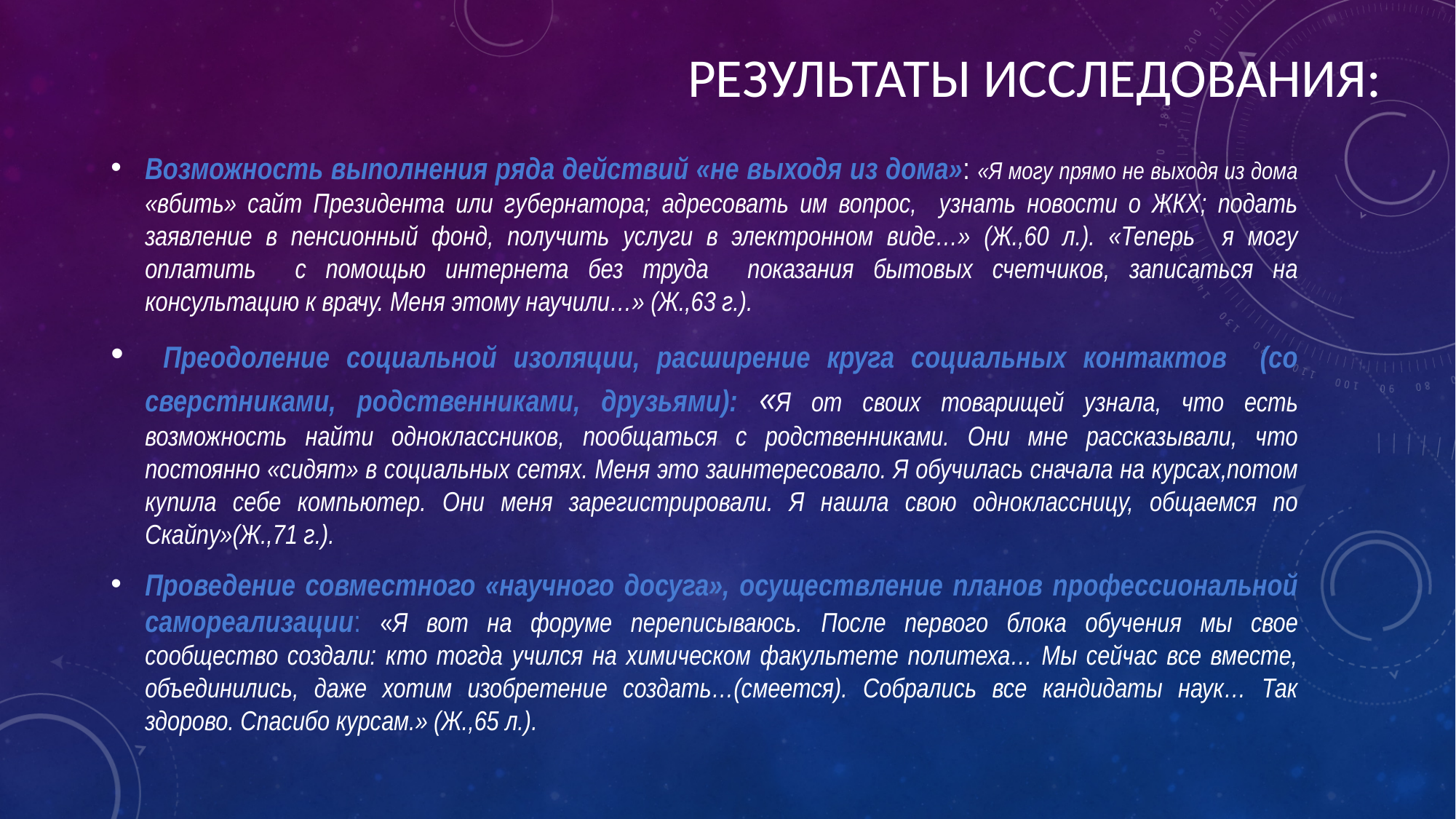

# Результаты исследования:
Возможность выполнения ряда действий «не выходя из дома»: «Я могу прямо не выходя из дома «вбить» сайт Президента или губернатора; адресовать им вопрос,  узнать новости о ЖКХ; подать заявление в пенсионный фонд, получить услуги в электронном виде…» (Ж.,60 л.). «Теперь  я могу оплатить  с помощью интернета без труда  показания бытовых счетчиков, записаться на консультацию к врачу. Меня этому научили…» (Ж.,63 г.).
 Преодоление социальной изоляции, расширение круга социальных контактов  (со сверстниками, родственниками, друзьями): «Я от своих товарищей узнала, что есть возможность найти одноклассников, пообщаться с родственниками. Они мне рассказывали, что постоянно «сидят» в социальных сетях. Меня это заинтересовало. Я обучилась сначала на курсах,потом купила себе компьютер. Они меня зарегистрировали. Я нашла свою одноклассницу, общаемся по Скайпу»(Ж.,71 г.).
Проведение совместного «научного досуга», осуществление планов профессиональной самореализации: «Я вот на форуме переписываюсь. После первого блока обучения мы свое сообщество создали: кто тогда учился на химическом факультете политеха… Мы сейчас все вместе, объединились, даже хотим изобретение создать…(смеется). Собрались все кандидаты наук… Так здорово. Спасибо курсам.» (Ж.,65 л.).